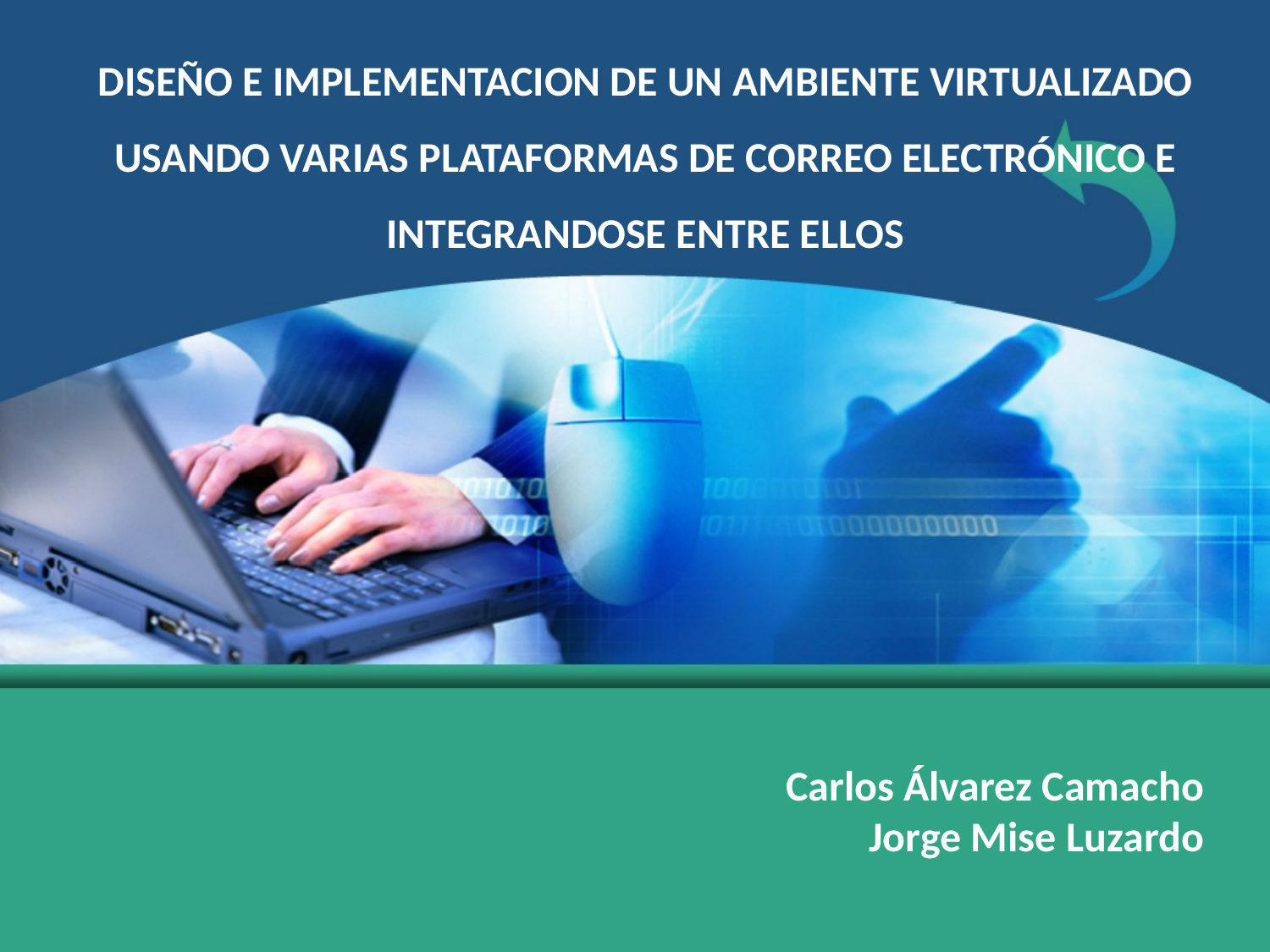

DISEÑO E IMPLEMENTACION DE UN AMBIENTE VIRTUALIZADO USANDO VARIAS PLATAFORMAS DE CORREO ELECTRÓNICO E INTEGRANDOSE ENTRE ELLOS
Carlos Álvarez Camacho
Jorge Mise Luzardo